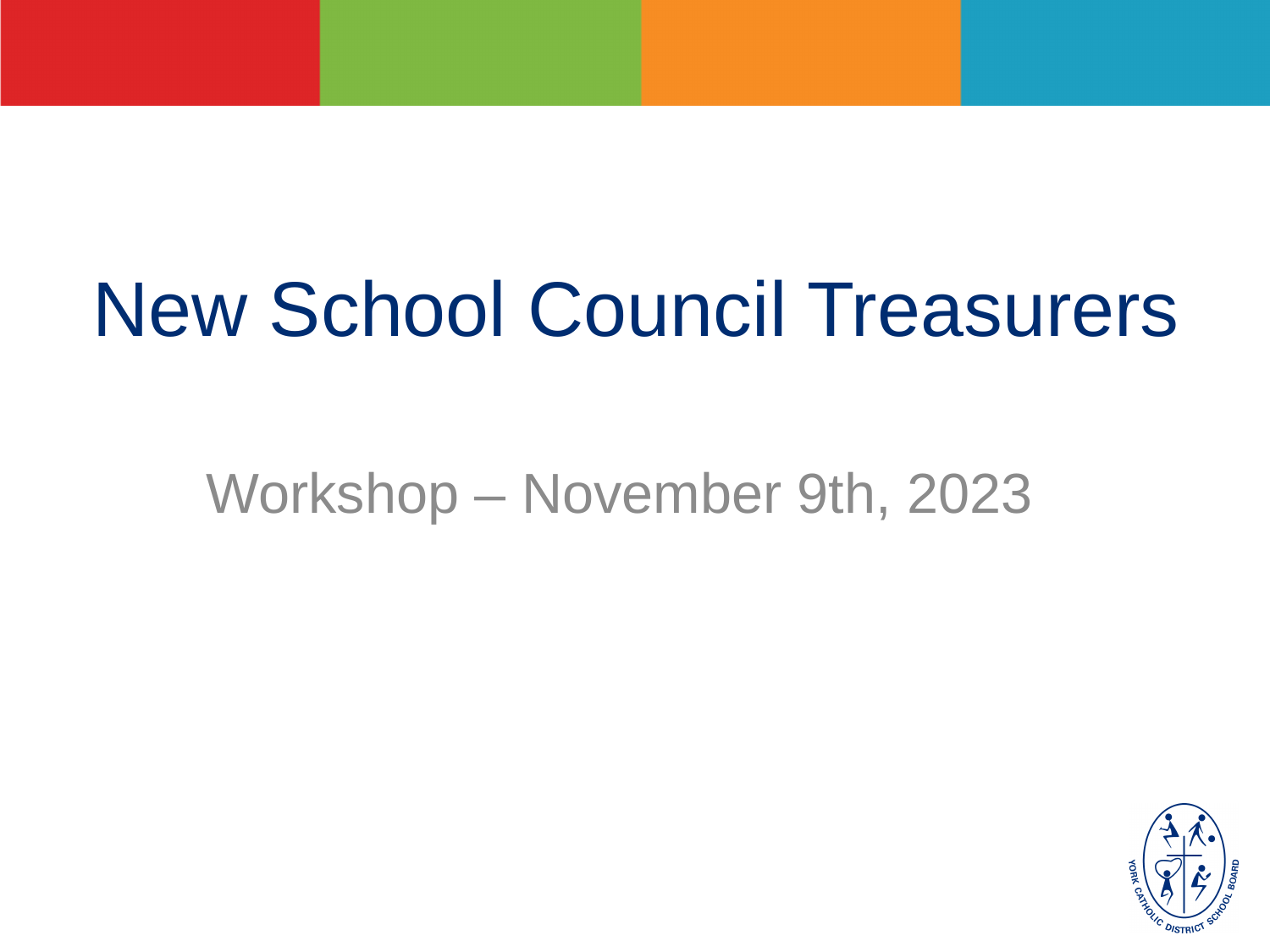

# New School Council Treasurers
Workshop – November 9th, 2023